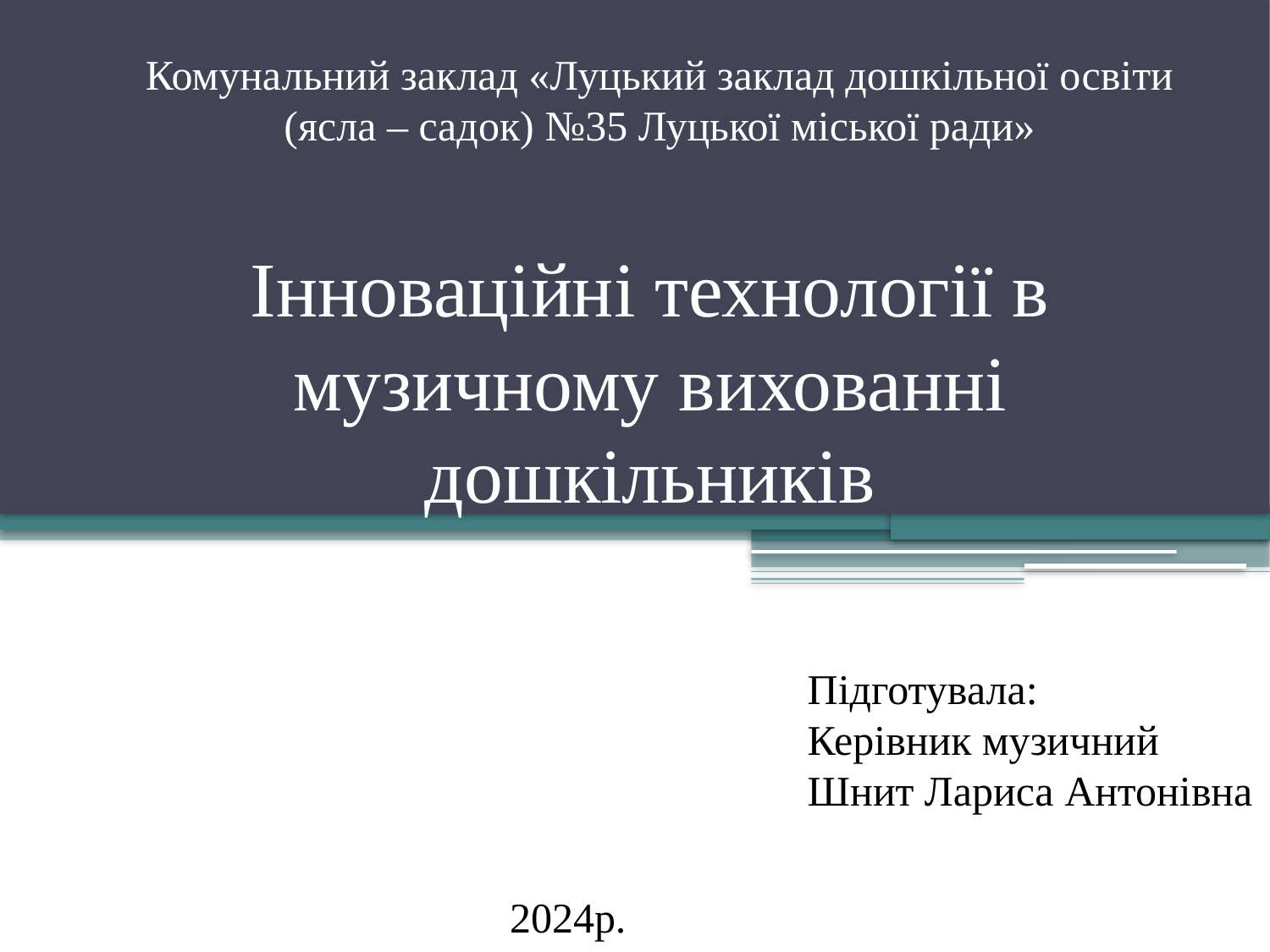

Комунальний заклад «Луцький заклад дошкільної освіти
(ясла – садок) №35 Луцької міської ради»
# Інноваційні технології в музичному вихованні дошкільників
Підготувала:
Керівник музичний
Шнит Лариса Антонівна
2024р.